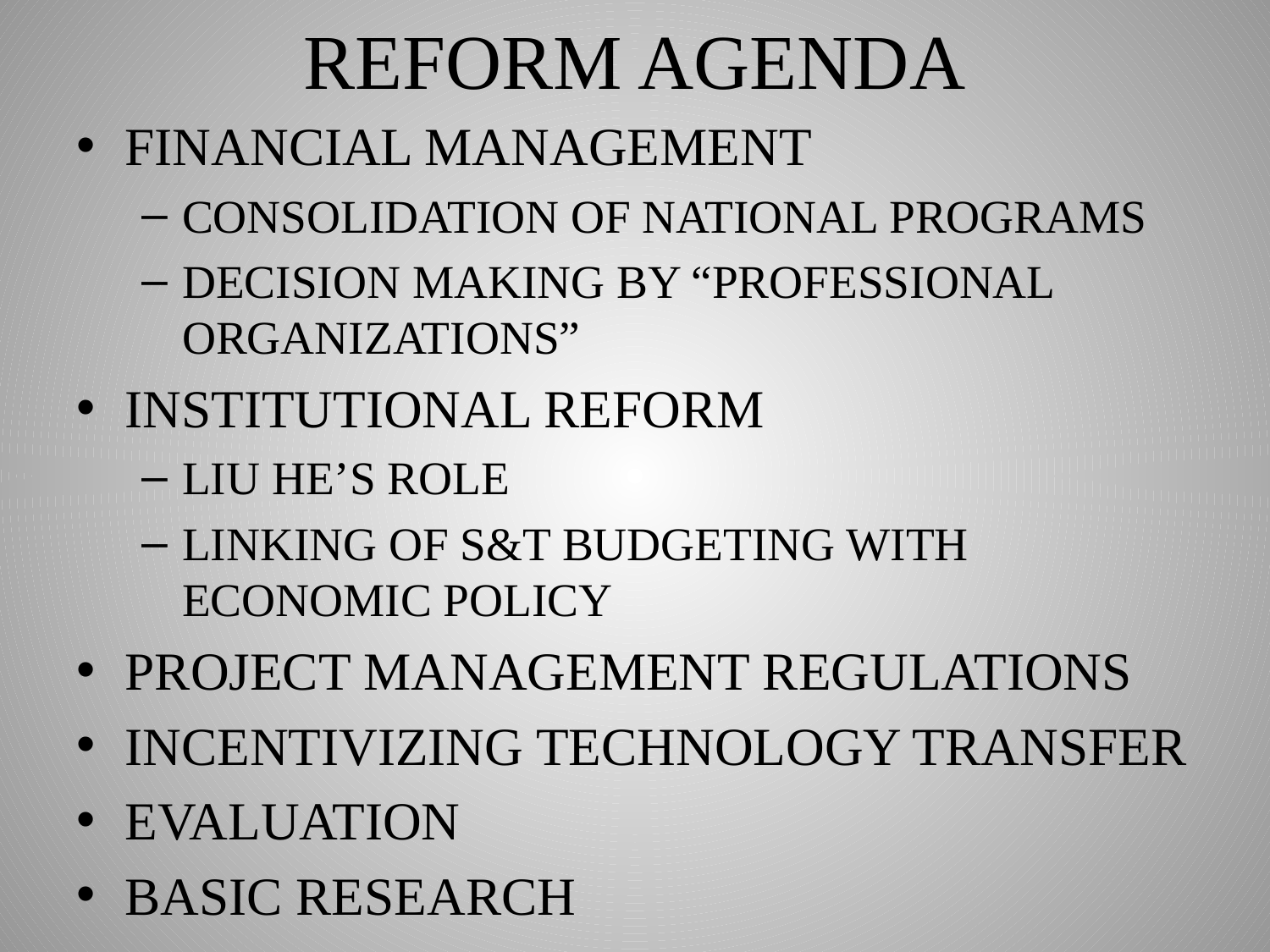

# REFORM AGENDA
FINANCIAL MANAGEMENT
CONSOLIDATION OF NATIONAL PROGRAMS
DECISION MAKING BY “PROFESSIONAL ORGANIZATIONS”
INSTITUTIONAL REFORM
LIU HE’S ROLE
LINKING OF S&T BUDGETING WITH ECONOMIC POLICY
PROJECT MANAGEMENT REGULATIONS
INCENTIVIZING TECHNOLOGY TRANSFER
EVALUATION
BASIC RESEARCH